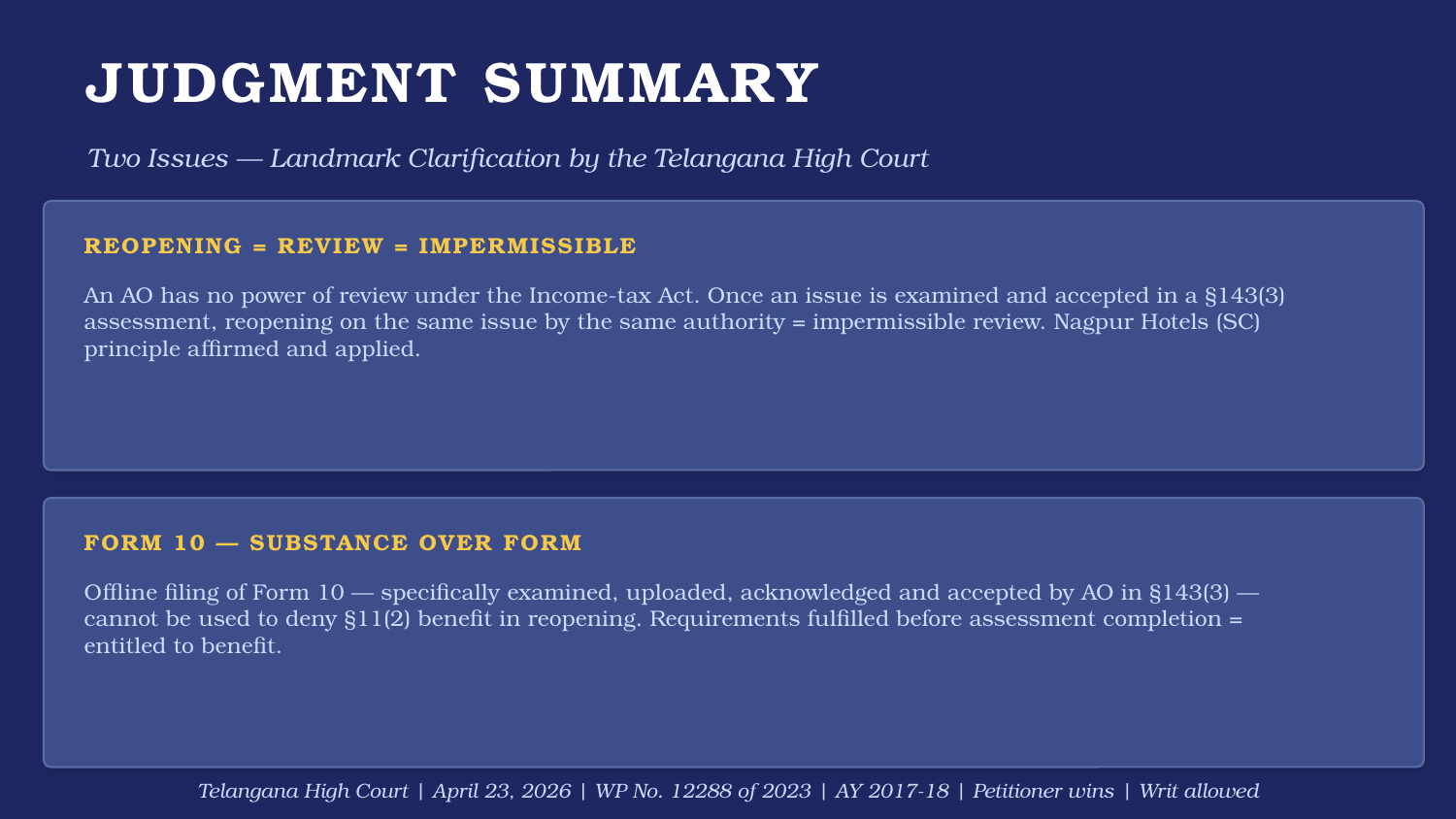

JUDGMENT SUMMARY
Two Issues — Landmark Clarification by the Telangana High Court

REOPENING = REVIEW = IMPERMISSIBLE
An AO has no power of review under the Income-tax Act. Once an issue is examined and accepted in a §143(3) assessment, reopening on the same issue by the same authority = impermissible review. Nagpur Hotels (SC) principle affirmed and applied.

FORM 10 — SUBSTANCE OVER FORM
Offline filing of Form 10 — specifically examined, uploaded, acknowledged and accepted by AO in §143(3) — cannot be used to deny §11(2) benefit in reopening. Requirements fulfilled before assessment completion = entitled to benefit.
Telangana High Court | April 23, 2026 | WP No. 12288 of 2023 | AY 2017-18 | Petitioner wins | Writ allowed